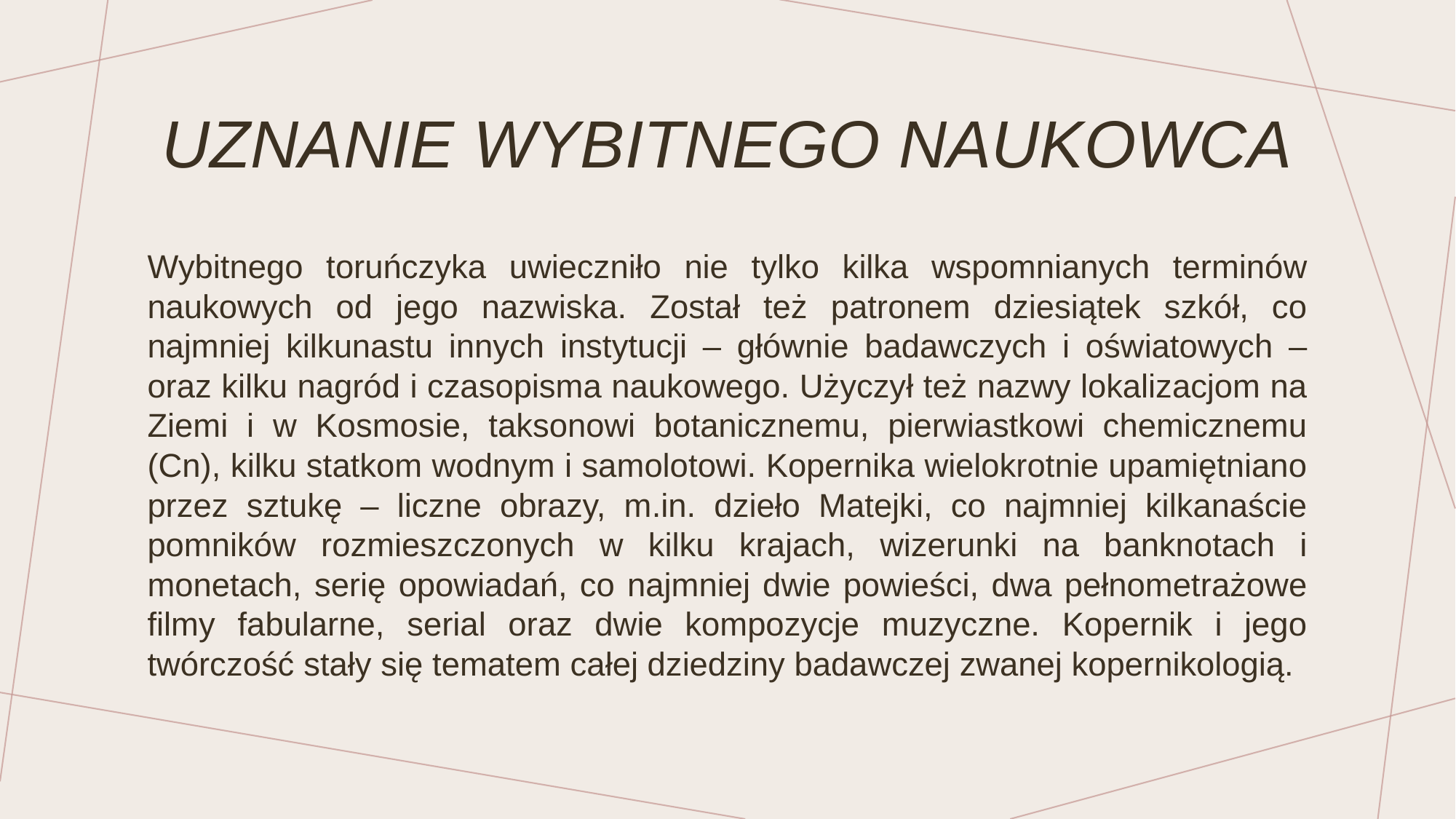

# Uznanie wybitnego naukowca
Wybitnego toruńczyka uwieczniło nie tylko kilka wspomnianych terminów naukowych od jego nazwiska. Został też patronem dziesiątek szkół, co najmniej kilkunastu innych instytucji – głównie badawczych i oświatowych – oraz kilku nagród i czasopisma naukowego. Użyczył też nazwy lokalizacjom na Ziemi i w Kosmosie, taksonowi botanicznemu, pierwiastkowi chemicznemu (Cn), kilku statkom wodnym i samolotowi. Kopernika wielokrotnie upamiętniano przez sztukę – liczne obrazy, m.in. dzieło Matejki, co najmniej kilkanaście pomników rozmieszczonych w kilku krajach, wizerunki na banknotach i monetach, serię opowiadań, co najmniej dwie powieści, dwa pełnometrażowe filmy fabularne, serial oraz dwie kompozycje muzyczne. Kopernik i jego twórczość stały się tematem całej dziedziny badawczej zwanej kopernikologią.